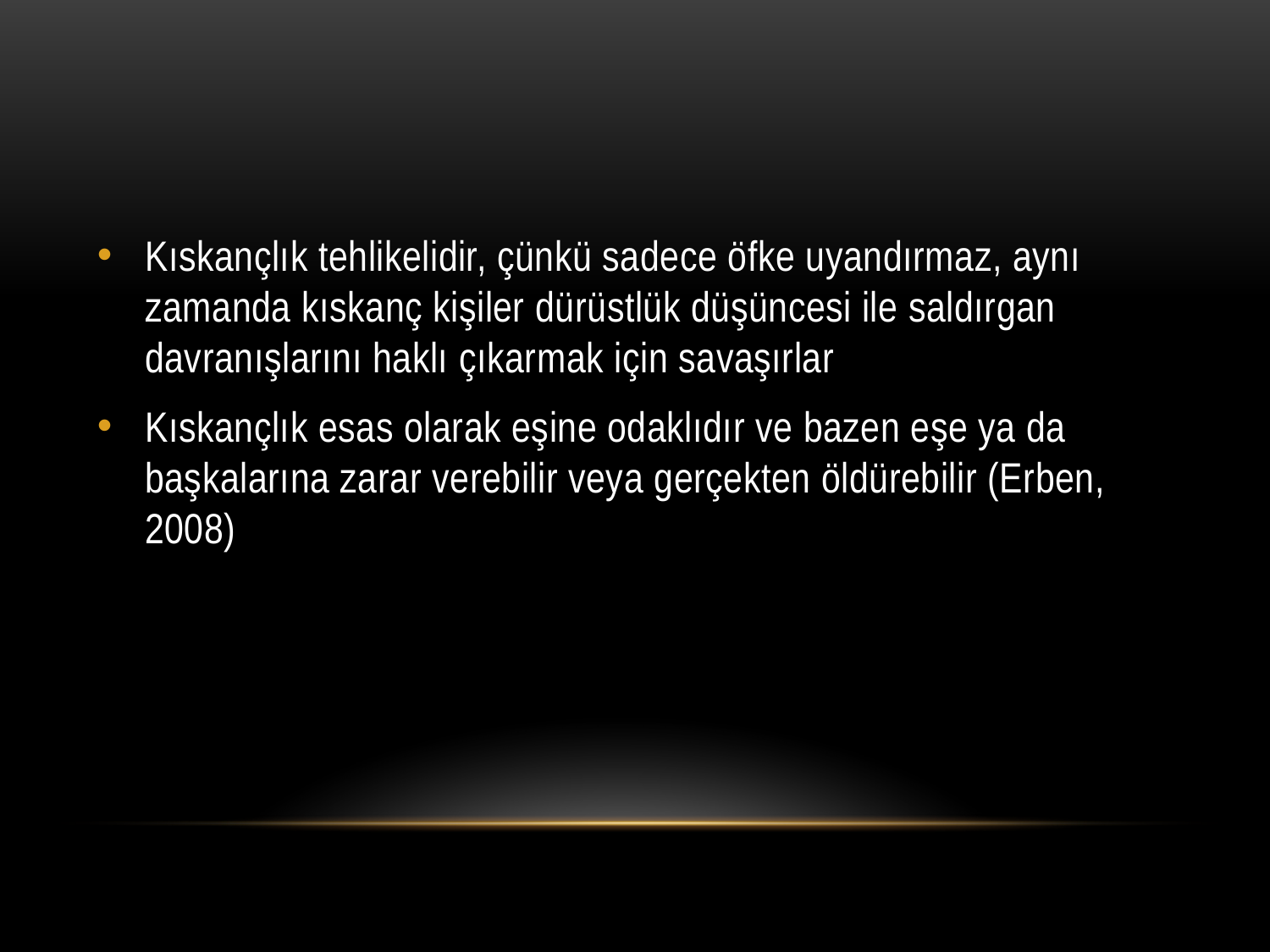

Kıskançlık tehlikelidir, çünkü sadece öfke uyandırmaz, aynı zamanda kıskanç kişiler dürüstlük düşüncesi ile saldırgan davranışlarını haklı çıkarmak için savaşırlar
Kıskançlık esas olarak eşine odaklıdır ve bazen eşe ya da başkalarına zarar verebilir veya gerçekten öldürebilir (Erben, 2008)